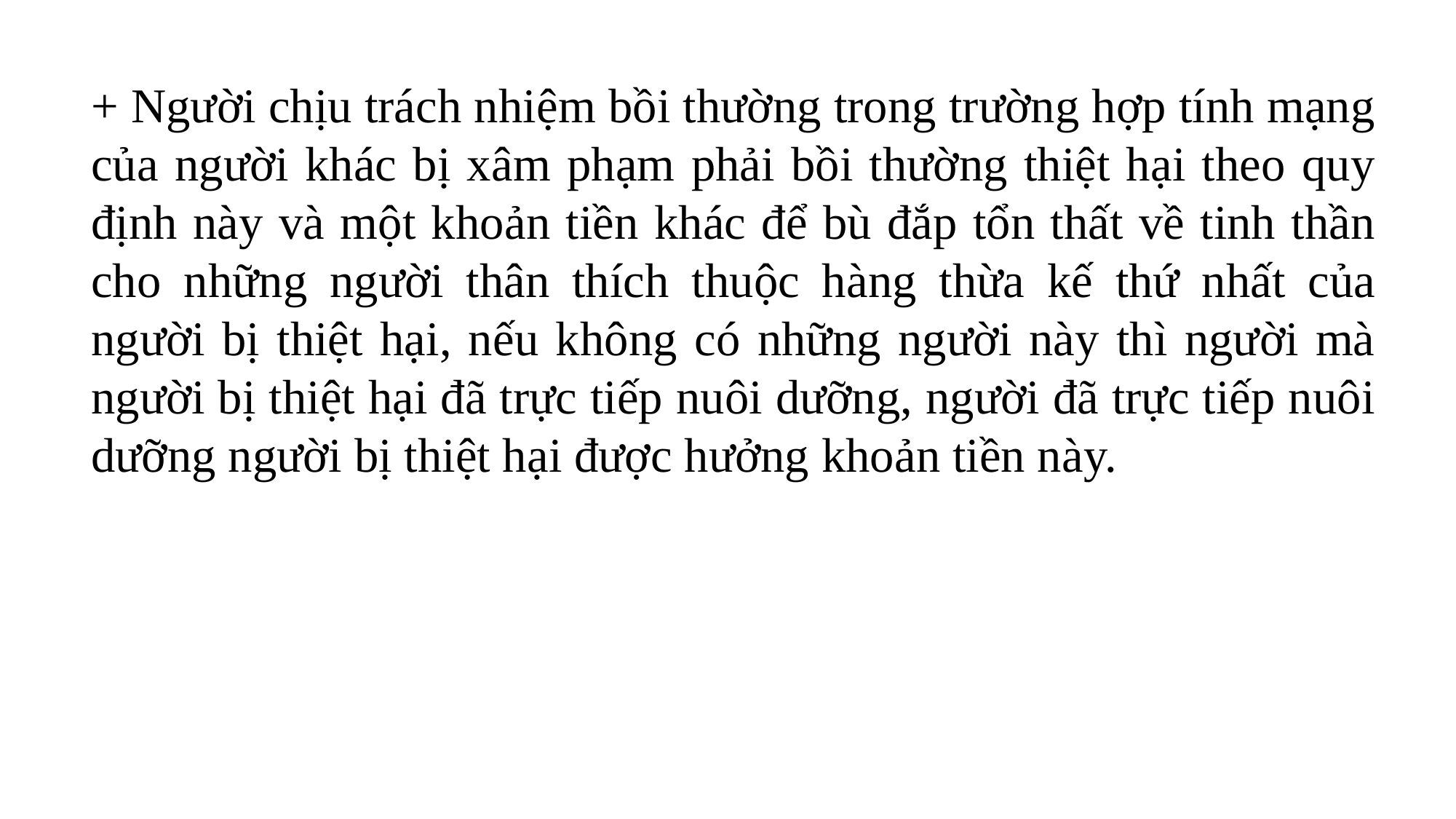

+ Người chịu trách nhiệm bồi thường trong trường hợp tính mạng của người khác bị xâm phạm phải bồi thường thiệt hại theo quy định này và một khoản tiền khác để bù đắp tổn thất về tinh thần cho những người thân thích thuộc hàng thừa kế thứ nhất của người bị thiệt hại, nếu không có những người này thì người mà người bị thiệt hại đã trực tiếp nuôi dưỡng, người đã trực tiếp nuôi dưỡng người bị thiệt hại được hưởng khoản tiền này.